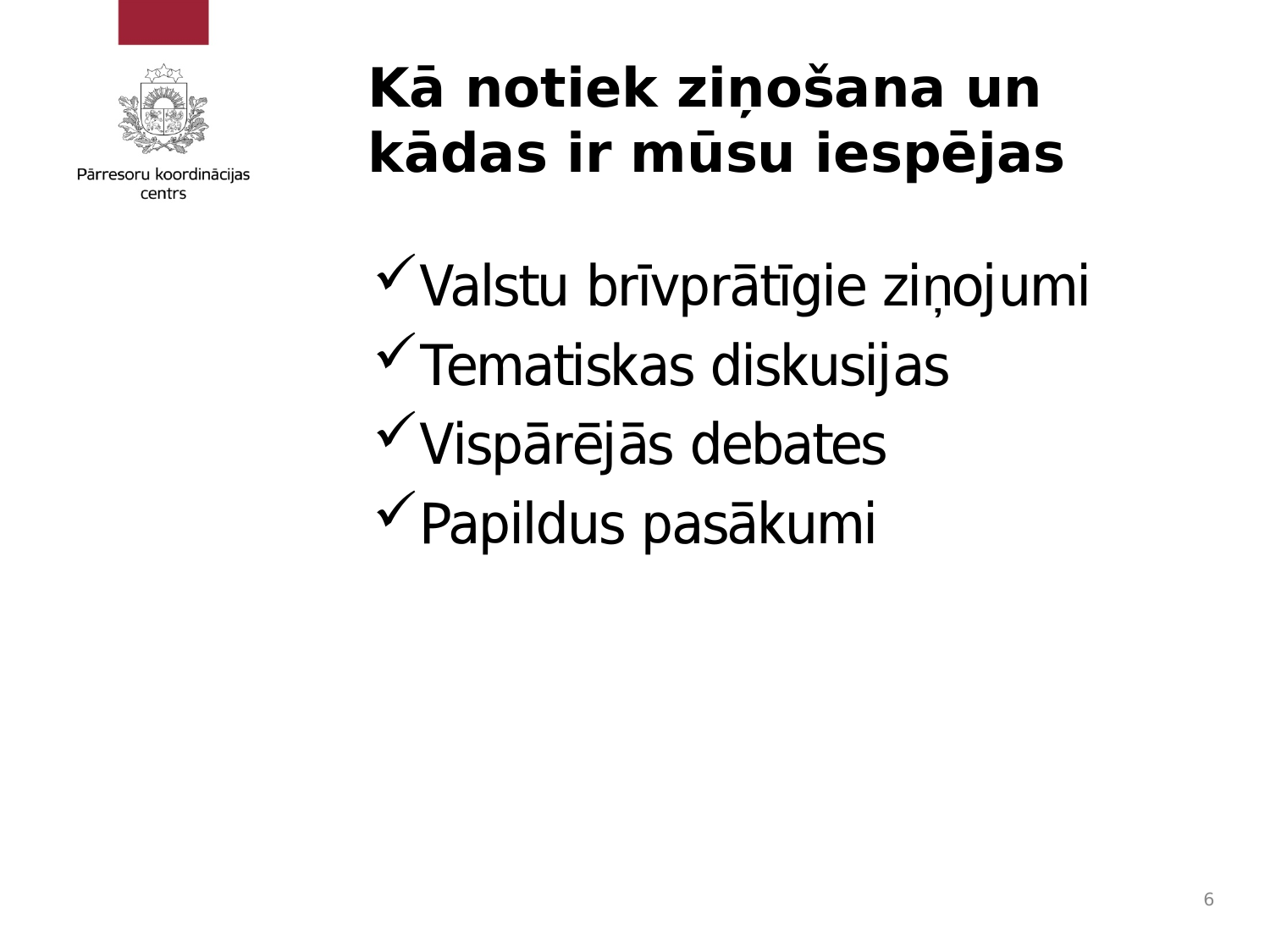

# Kā notiek ziņošana un kādas ir mūsu iespējas
Valstu brīvprātīgie ziņojumi
Tematiskas diskusijas
Vispārējās debates
Papildus pasākumi

6